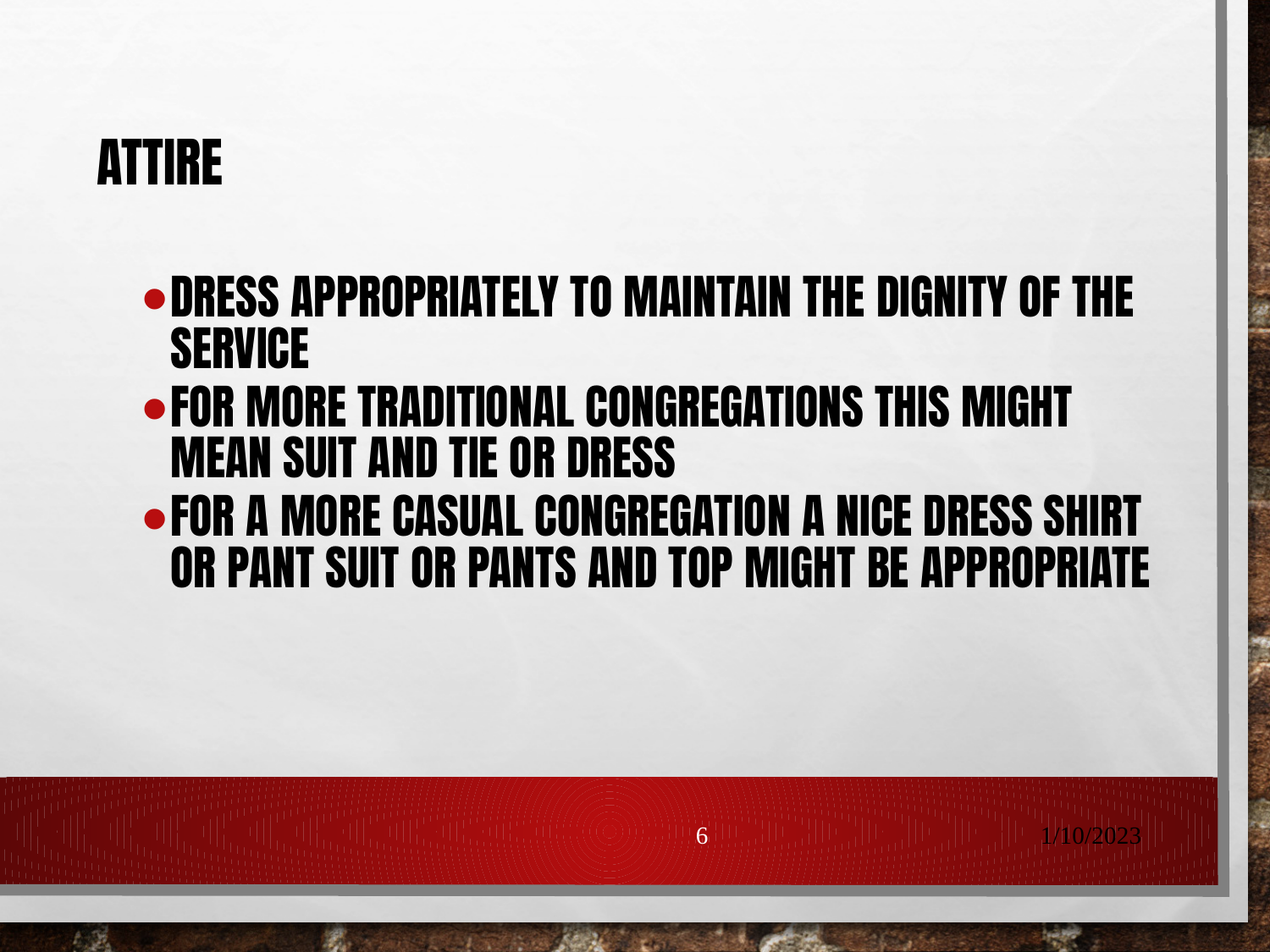

#
 Attire

Dress appropriately to maintain the dignity of the service
For more traditional congregations this might mean suit and tie or dress
For a more casual congregation a nice dress shirt or pant suit or pants and top might be appropriate
6
1/10/2023